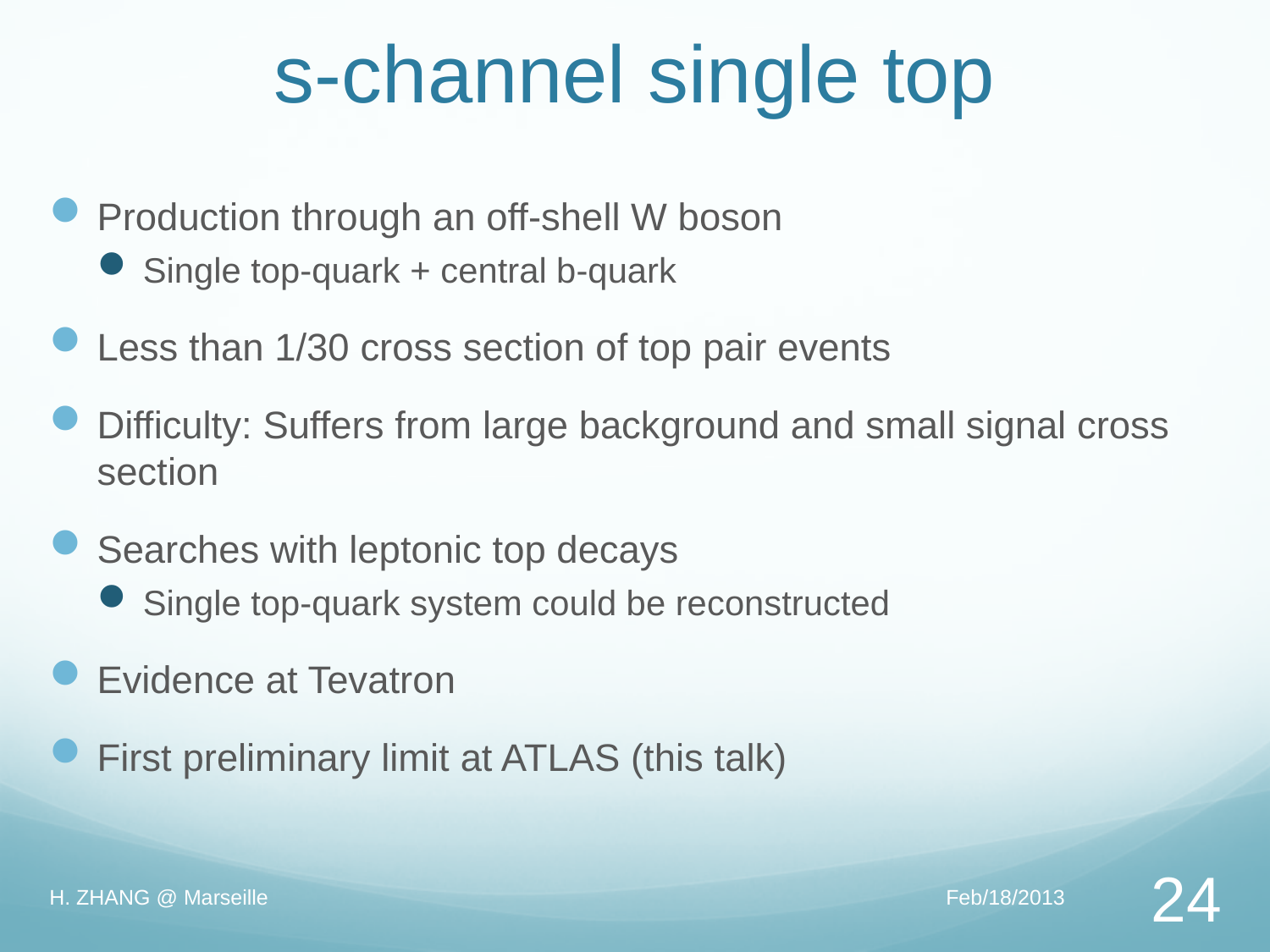

# s-channel single top
Production through an off-shell W boson
Single top-quark + central b-quark
Less than 1/30 cross section of top pair events
Difficulty: Suffers from large background and small signal cross section
Searches with leptonic top decays
Single top-quark system could be reconstructed
Evidence at Tevatron
First preliminary limit at ATLAS (this talk)
H. ZHANG @ Marseille
Feb/18/2013
24